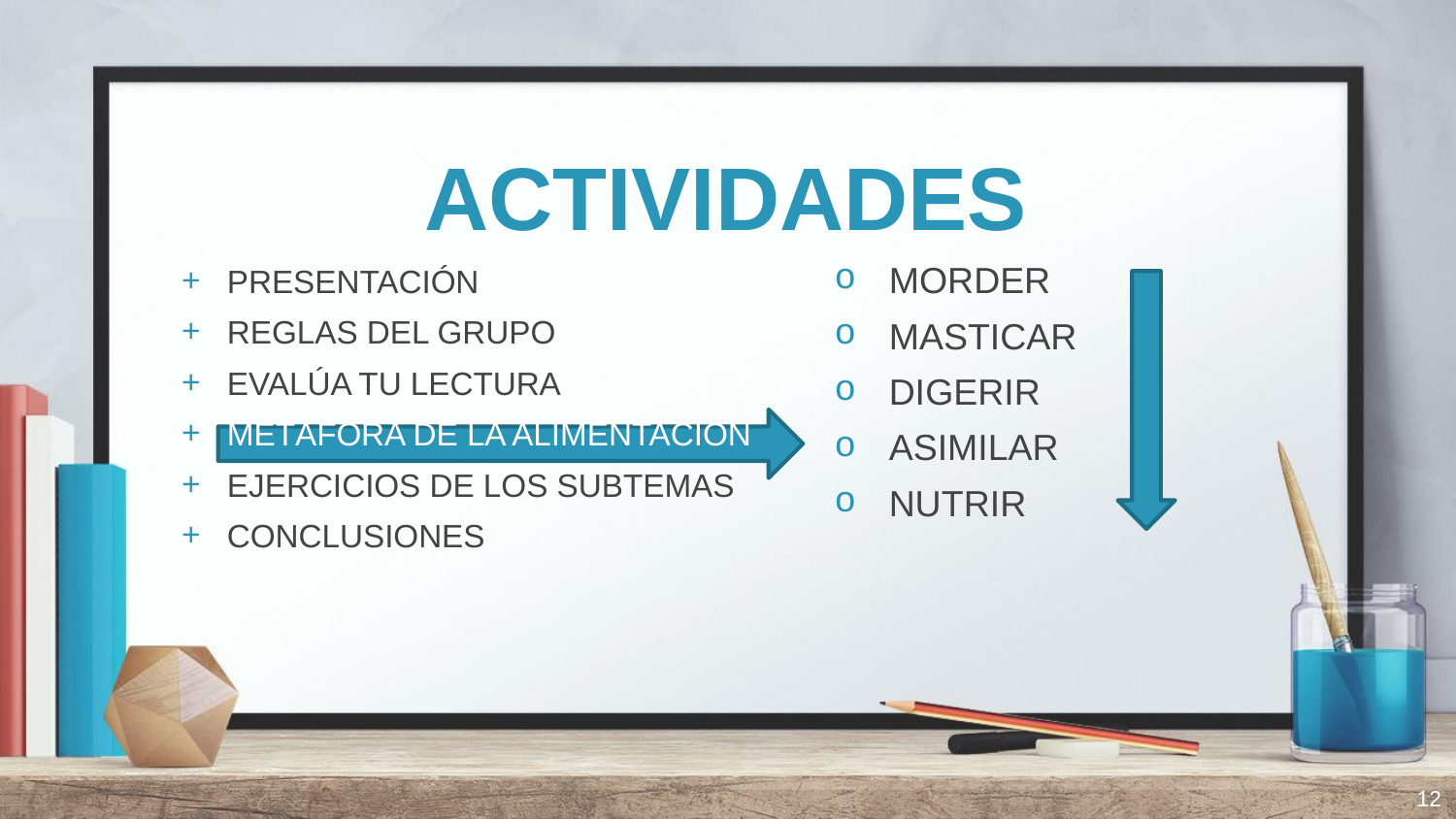

# ACTIVIDADES
MORDER
MASTICAR
DIGERIR
ASIMILAR
NUTRIR
PRESENTACIÓN
REGLAS DEL GRUPO
EVALÚA TU LECTURA
METÁFORA DE LA ALIMENTACIÓN
EJERCICIOS DE LOS SUBTEMAS
CONCLUSIONES

12